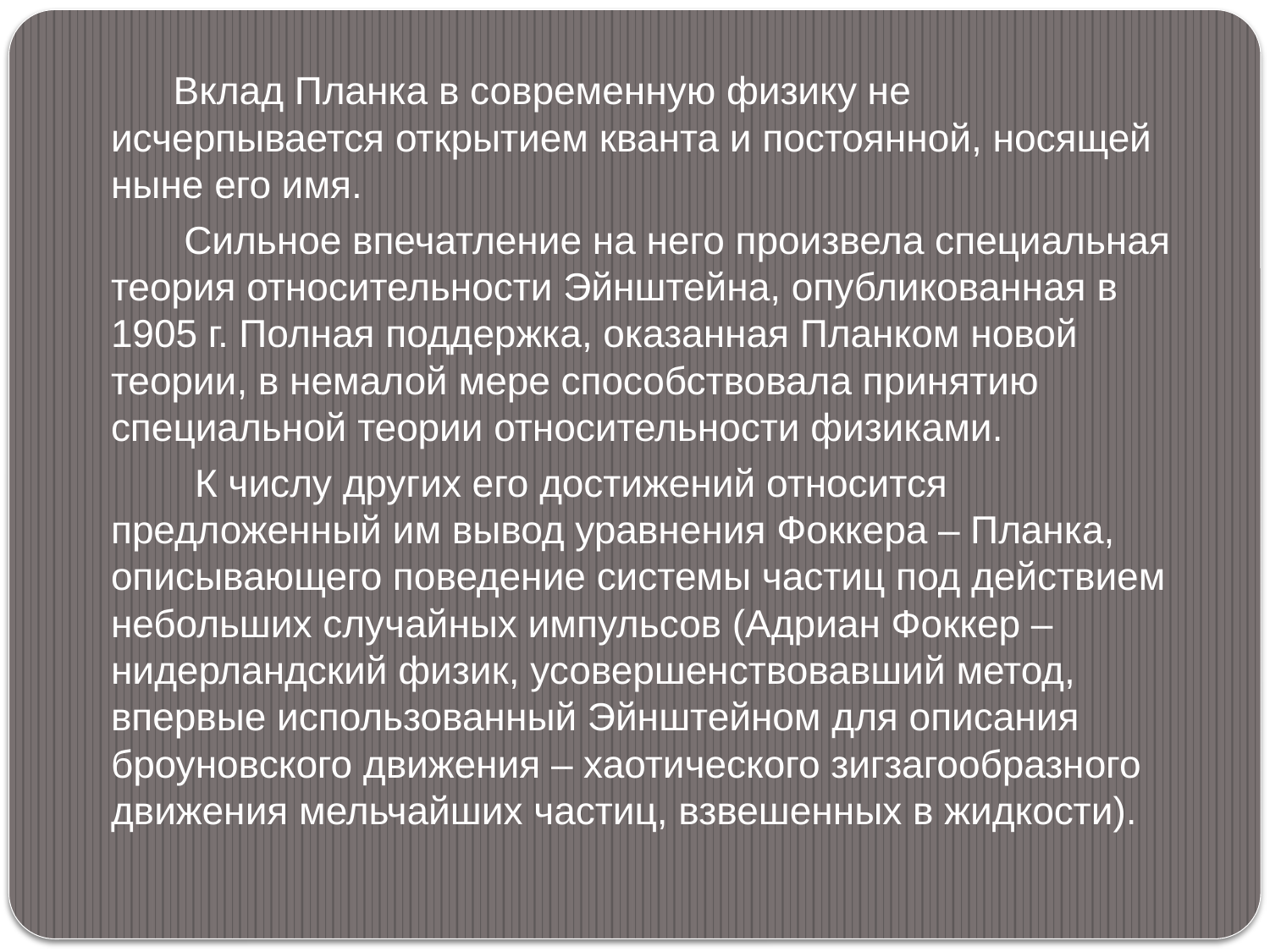

Вклад Планка в современную физику не исчерпывается открытием кванта и постоянной, носящей ныне его имя.
          Сильное впечатление на него произвела специальная теория относительности Эйнштейна, опубликованная в 1905 г. Полная поддержка, оказанная Планком новой теории, в немалой мере способствовала принятию специальной теории относительности физиками.
           К числу других его достижений относится предложенный им вывод уравнения Фоккера – Планка, описывающего поведение системы частиц под действием небольших случайных импульсов (Адриан Фоккер – нидерландский физик, усовершенствовавший метод, впервые использованный Эйнштейном для описания броуновского движения – хаотического зигзагообразного движения мельчайших частиц, взвешенных в жидкости).